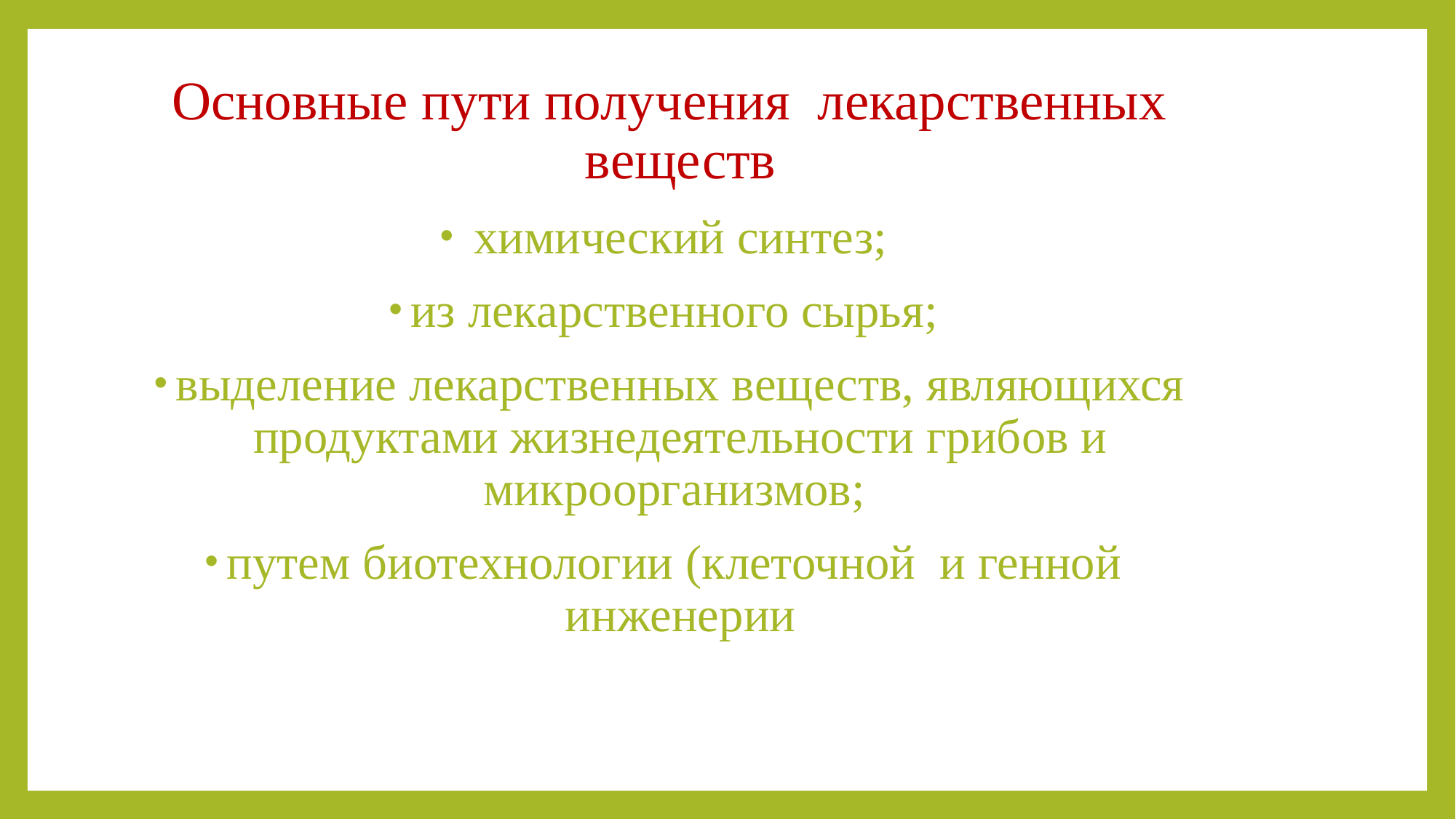

Основные пути получения  лекарственных веществ
 химический синтез;
из лекарственного сырья;
выделение лекарственных веществ, являющихся продуктами жизнедеятельности грибов и микроорганизмов;
путем биотехнологии (клеточной  и генной  инженерии